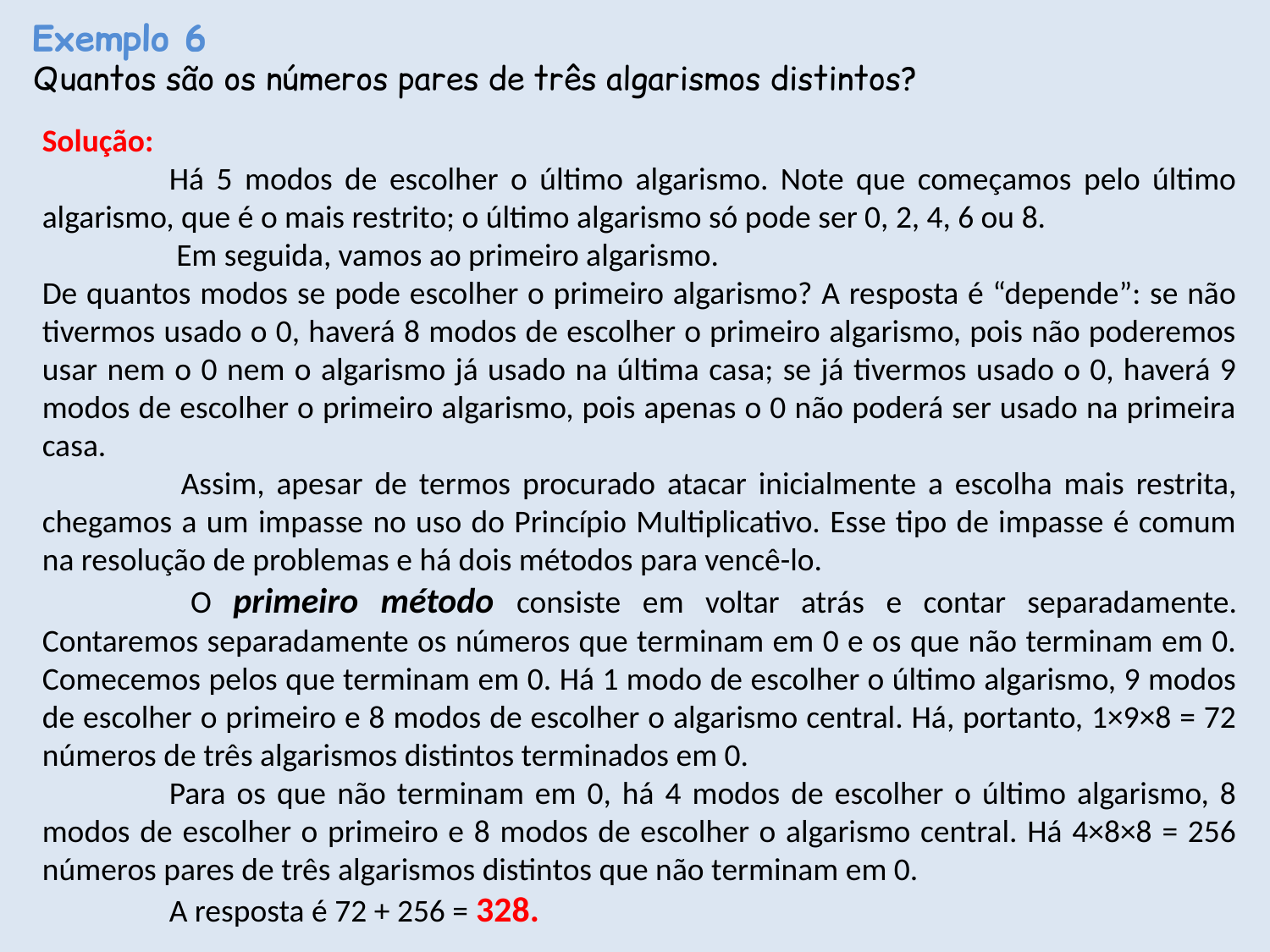

Exemplo 6
Quantos são os números pares de três algarismos distintos?
Solução:
	Há 5 modos de escolher o último algarismo. Note que começamos pelo último algarismo, que é o mais restrito; o último algarismo só pode ser 0, 2, 4, 6 ou 8.
	 Em seguida, vamos ao primeiro algarismo.
De quantos modos se pode escolher o primeiro algarismo? A resposta é “depende”: se não tivermos usado o 0, haverá 8 modos de escolher o primeiro algarismo, pois não poderemos usar nem o 0 nem o algarismo já usado na última casa; se já tivermos usado o 0, haverá 9 modos de escolher o primeiro algarismo, pois apenas o 0 não poderá ser usado na primeira casa.
	 Assim, apesar de termos procurado atacar inicialmente a escolha mais restrita, chegamos a um impasse no uso do Princípio Multiplicativo. Esse tipo de impasse é comum na resolução de problemas e há dois métodos para vencê-lo.
	 O primeiro método consiste em voltar atrás e contar separadamente. Contaremos separadamente os números que terminam em 0 e os que não terminam em 0. Comecemos pelos que terminam em 0. Há 1 modo de escolher o último algarismo, 9 modos de escolher o primeiro e 8 modos de escolher o algarismo central. Há, portanto, 1×9×8 = 72 números de três algarismos distintos terminados em 0.
	Para os que não terminam em 0, há 4 modos de escolher o último algarismo, 8 modos de escolher o primeiro e 8 modos de escolher o algarismo central. Há 4×8×8 = 256 números pares de três algarismos distintos que não terminam em 0.
	A resposta é 72 + 256 = 328.